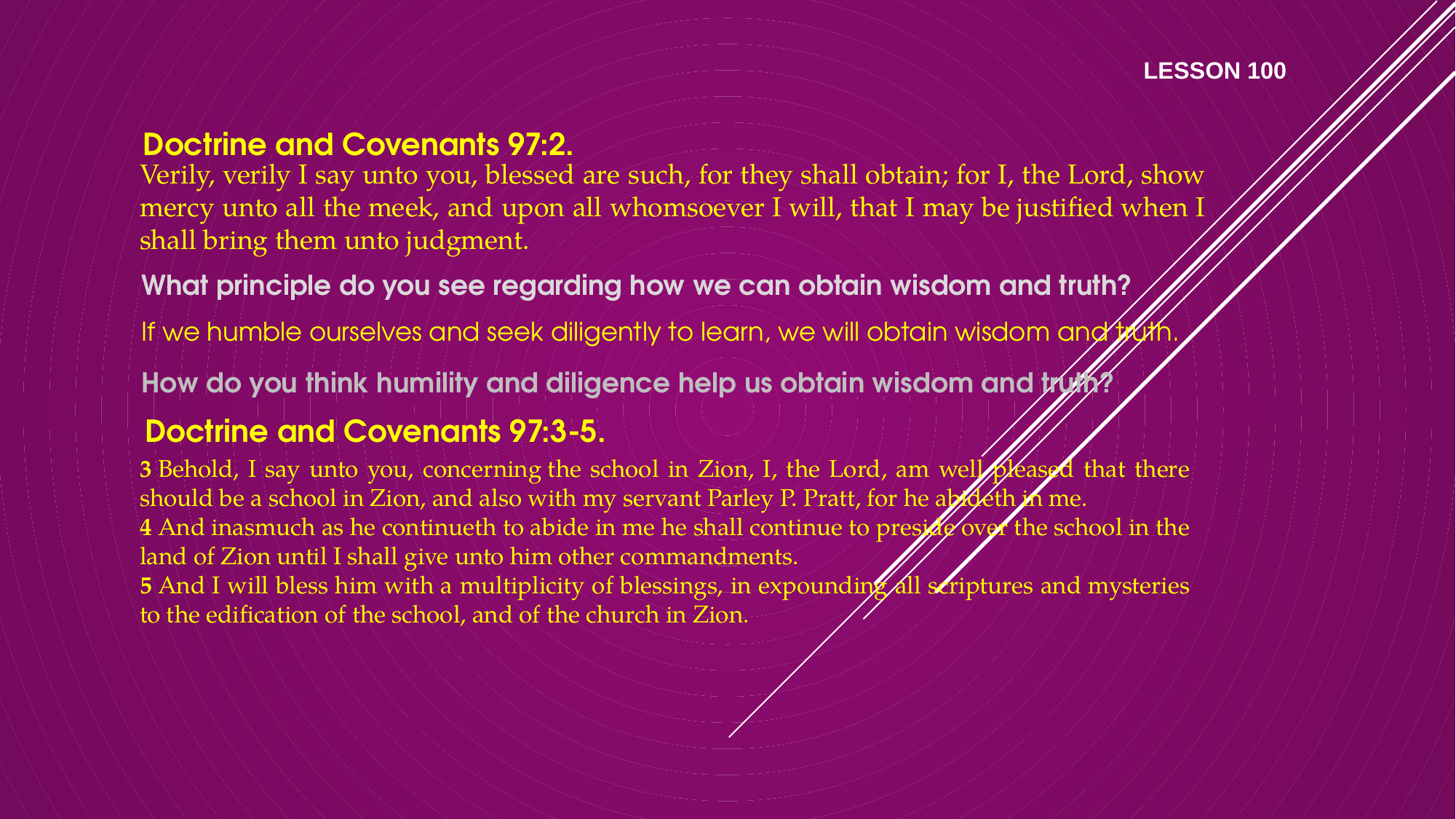

LESSON 100
Doctrine and Covenants 97:2.
Verily, verily I say unto you, blessed are such, for they shall obtain; for I, the Lord, show mercy unto all the meek, and upon all whomsoever I will, that I may be justified when I shall bring them unto judgment.
What principle do you see regarding how we can obtain wisdom and truth?
If we humble ourselves and seek diligently to learn, we will obtain wisdom and truth.
How do you think humility and diligence help us obtain wisdom and truth?
Doctrine and Covenants 97:3-5.
3 Behold, I say unto you, concerning the school in Zion, I, the Lord, am well pleased that there should be a school in Zion, and also with my servant Parley P. Pratt, for he abideth in me.
4 And inasmuch as he continueth to abide in me he shall continue to preside over the school in the land of Zion until I shall give unto him other commandments.
5 And I will bless him with a multiplicity of blessings, in expounding all scriptures and mysteries to the edification of the school, and of the church in Zion.